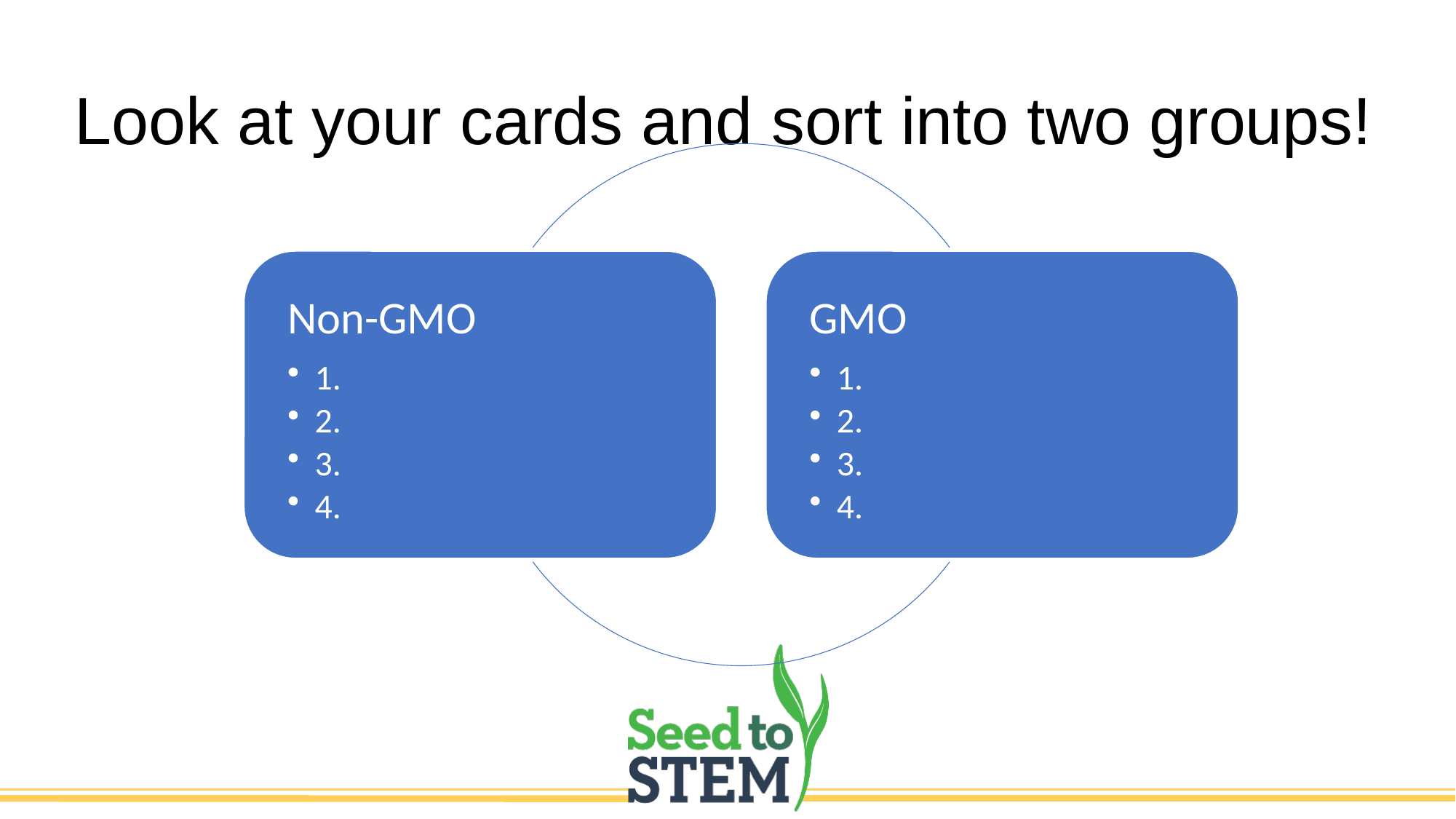

# Look at your cards and sort into two groups!
Non-GMO
1.
2.
3.
4.
GMO
1.
2.
3.
4.